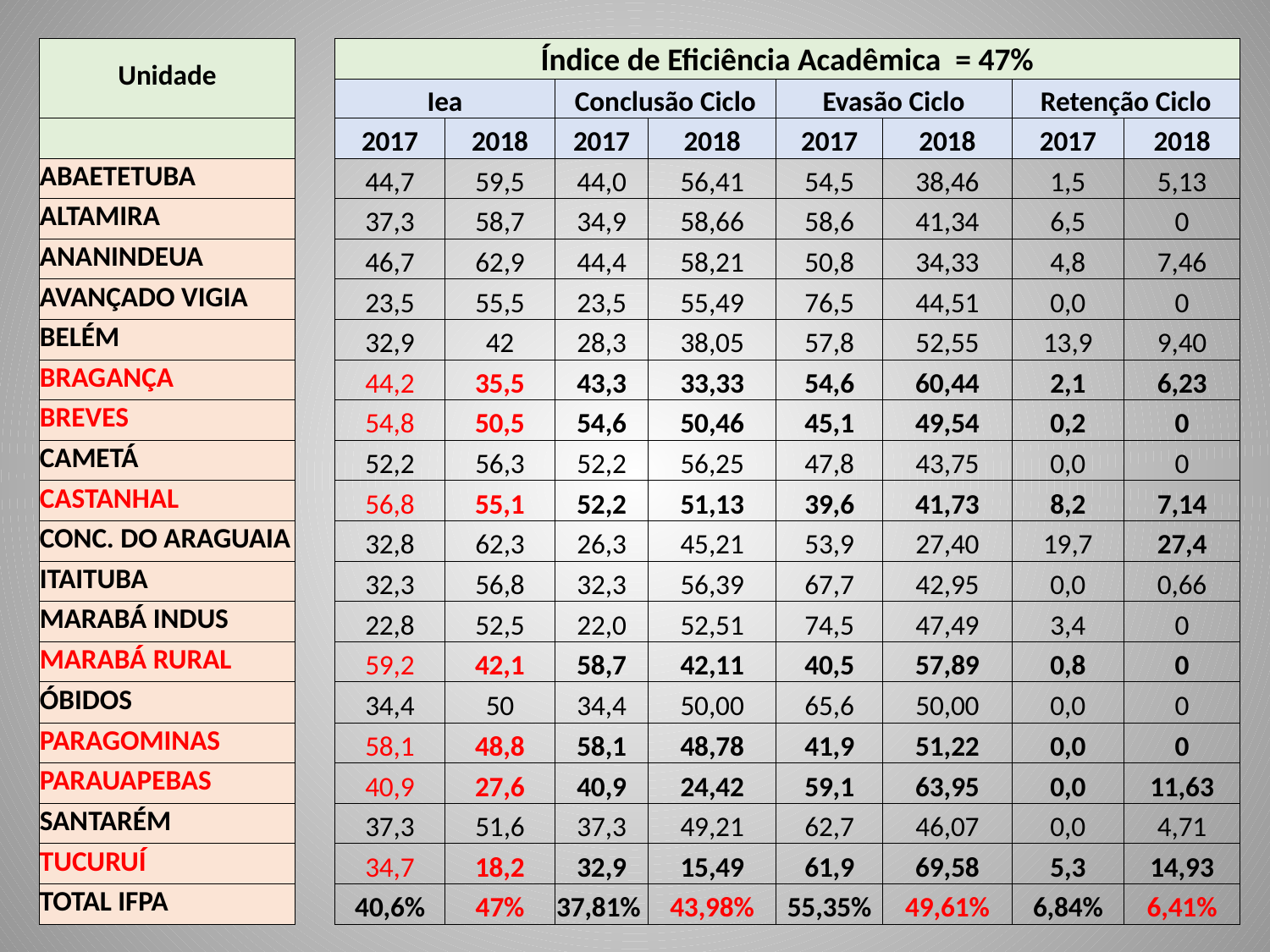

| Unidade |  | Índice de Eficiência Acadêmica = 47% |  |  |  |  |  |  |  |
| --- | --- | --- | --- | --- | --- | --- | --- | --- | --- |
|  |  | Iea |  | Conclusão Ciclo |  | Evasão Ciclo |  | Retenção Ciclo |  |
|  |  | 2017 | 2018 | 2017 | 2018 | 2017 | 2018 | 2017 | 2018 |
| ABAETETUBA |  | 44,7 | 59,5 | 44,0 | 56,41 | 54,5 | 38,46 | 1,5 | 5,13 |
| ALTAMIRA |  | 37,3 | 58,7 | 34,9 | 58,66 | 58,6 | 41,34 | 6,5 | 0 |
| ANANINDEUA |  | 46,7 | 62,9 | 44,4 | 58,21 | 50,8 | 34,33 | 4,8 | 7,46 |
| AVANÇADO VIGIA |  | 23,5 | 55,5 | 23,5 | 55,49 | 76,5 | 44,51 | 0,0 | 0 |
| BELÉM |  | 32,9 | 42 | 28,3 | 38,05 | 57,8 | 52,55 | 13,9 | 9,40 |
| BRAGANÇA |  | 44,2 | 35,5 | 43,3 | 33,33 | 54,6 | 60,44 | 2,1 | 6,23 |
| BREVES |  | 54,8 | 50,5 | 54,6 | 50,46 | 45,1 | 49,54 | 0,2 | 0 |
| CAMETÁ |  | 52,2 | 56,3 | 52,2 | 56,25 | 47,8 | 43,75 | 0,0 | 0 |
| CASTANHAL |  | 56,8 | 55,1 | 52,2 | 51,13 | 39,6 | 41,73 | 8,2 | 7,14 |
| CONC. DO ARAGUAIA |  | 32,8 | 62,3 | 26,3 | 45,21 | 53,9 | 27,40 | 19,7 | 27,4 |
| ITAITUBA |  | 32,3 | 56,8 | 32,3 | 56,39 | 67,7 | 42,95 | 0,0 | 0,66 |
| MARABÁ INDUS |  | 22,8 | 52,5 | 22,0 | 52,51 | 74,5 | 47,49 | 3,4 | 0 |
| MARABÁ RURAL |  | 59,2 | 42,1 | 58,7 | 42,11 | 40,5 | 57,89 | 0,8 | 0 |
| ÓBIDOS |  | 34,4 | 50 | 34,4 | 50,00 | 65,6 | 50,00 | 0,0 | 0 |
| PARAGOMINAS |  | 58,1 | 48,8 | 58,1 | 48,78 | 41,9 | 51,22 | 0,0 | 0 |
| PARAUAPEBAS |  | 40,9 | 27,6 | 40,9 | 24,42 | 59,1 | 63,95 | 0,0 | 11,63 |
| SANTARÉM |  | 37,3 | 51,6 | 37,3 | 49,21 | 62,7 | 46,07 | 0,0 | 4,71 |
| TUCURUÍ |  | 34,7 | 18,2 | 32,9 | 15,49 | 61,9 | 69,58 | 5,3 | 14,93 |
| TOTAL IFPA |  | 40,6% | 47% | 37,81% | 43,98% | 55,35% | 49,61% | 6,84% | 6,41% |